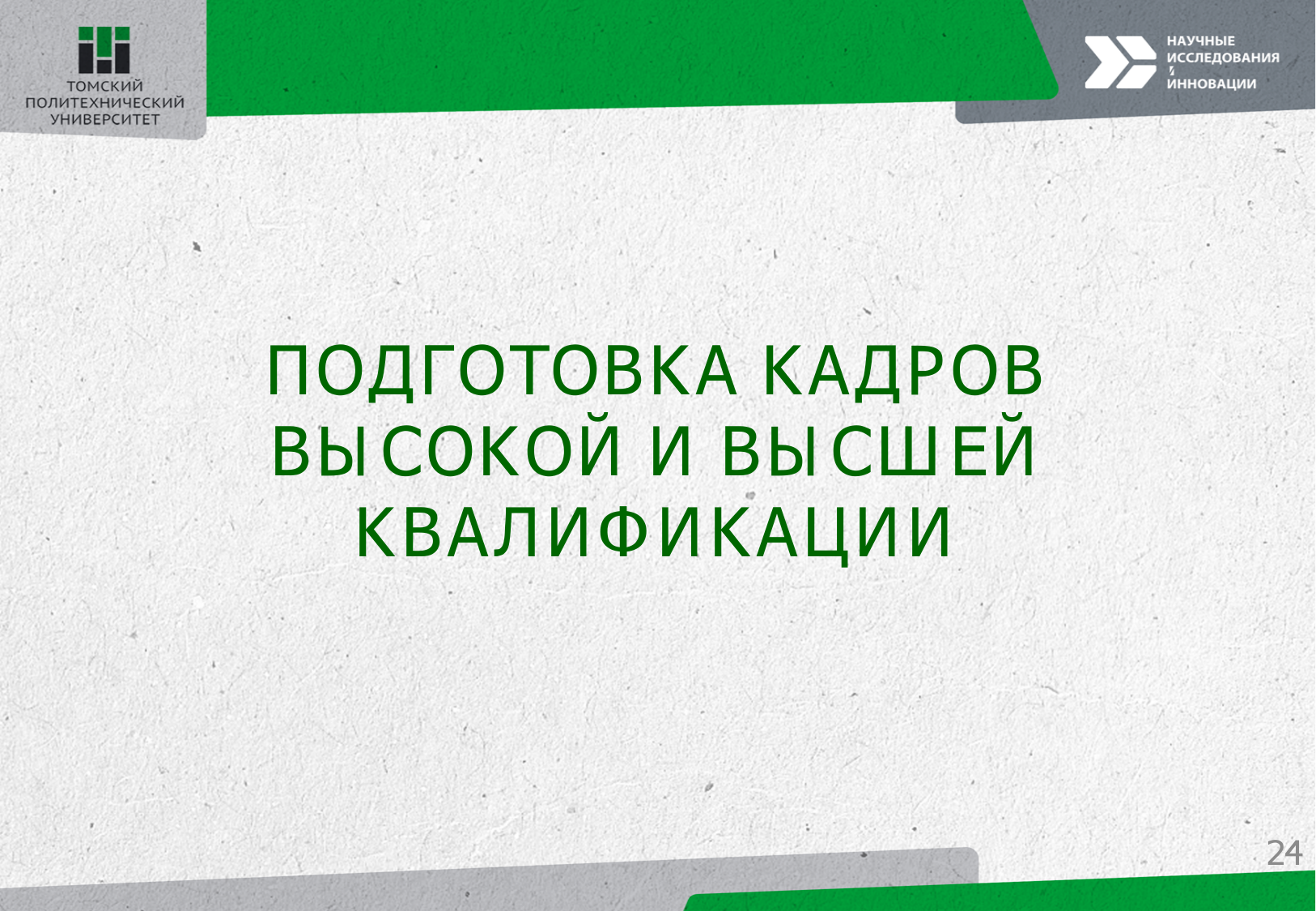

ПОДГОТОВКА КАДРОВ
ВЫСОКОЙ И ВЫСШЕЙ КВАЛИФИКАЦИИ
24